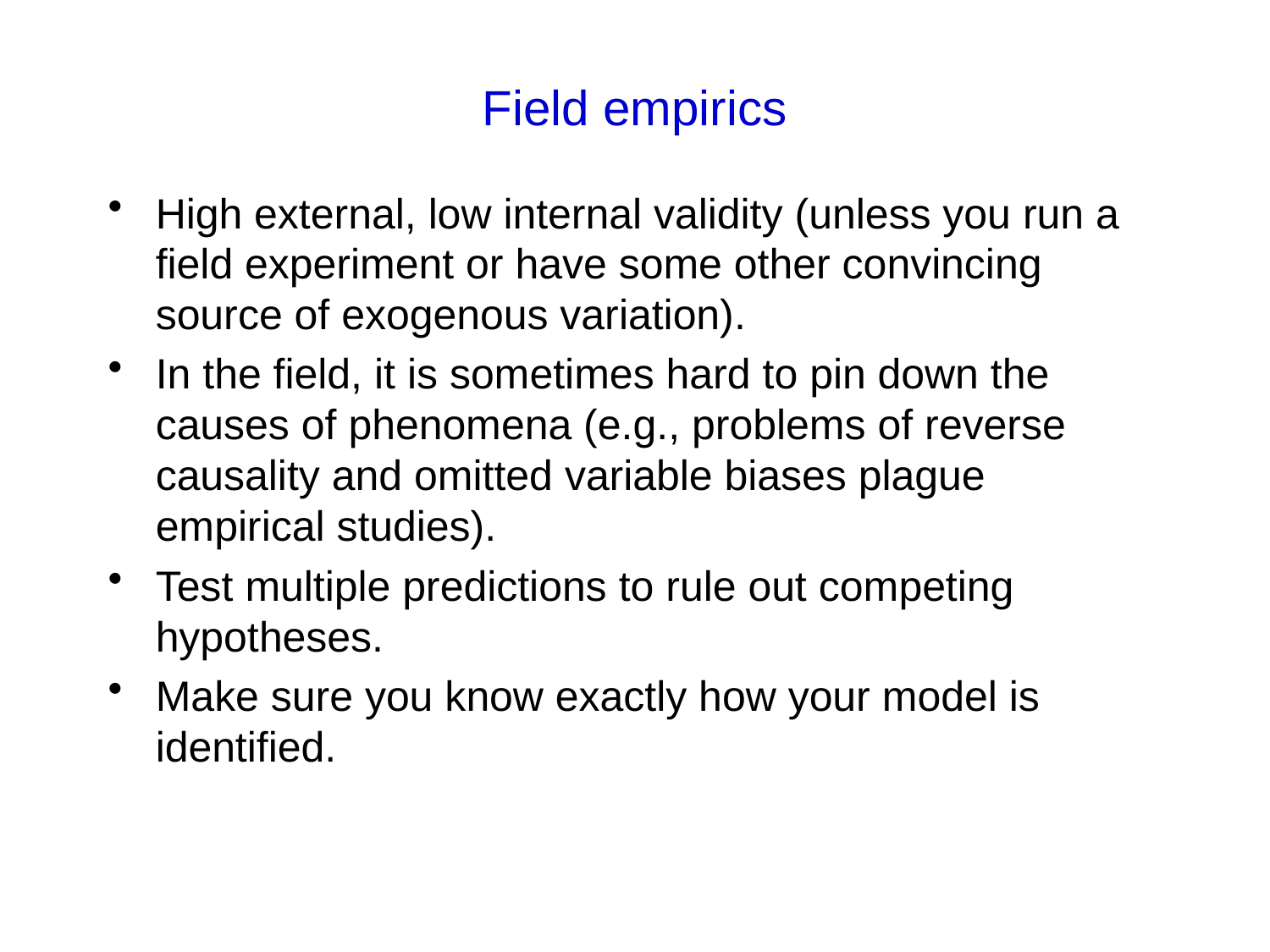

# Field empirics
High external, low internal validity (unless you run a field experiment or have some other convincing source of exogenous variation).
In the field, it is sometimes hard to pin down the causes of phenomena (e.g., problems of reverse causality and omitted variable biases plague empirical studies).
Test multiple predictions to rule out competing hypotheses.
Make sure you know exactly how your model is identified.